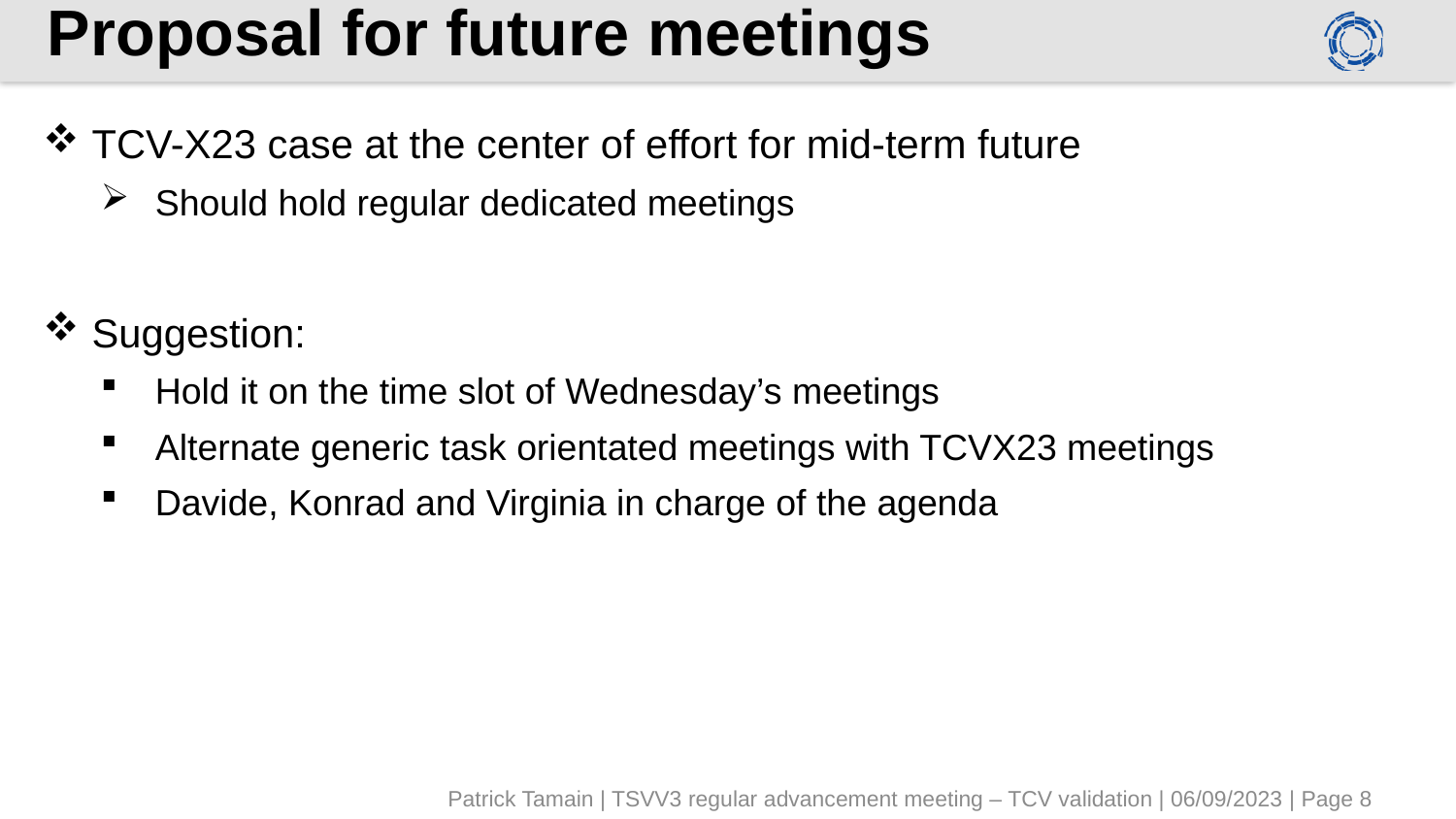

# Proposal for future meetings
TCV-X23 case at the center of effort for mid-term future
Should hold regular dedicated meetings

Suggestion:
Hold it on the time slot of Wednesday’s meetings
Alternate generic task orientated meetings with TCVX23 meetings
Davide, Konrad and Virginia in charge of the agenda
Patrick Tamain | TSVV3 regular advancement meeting – TCV validation | 06/09/2023 | Page 8